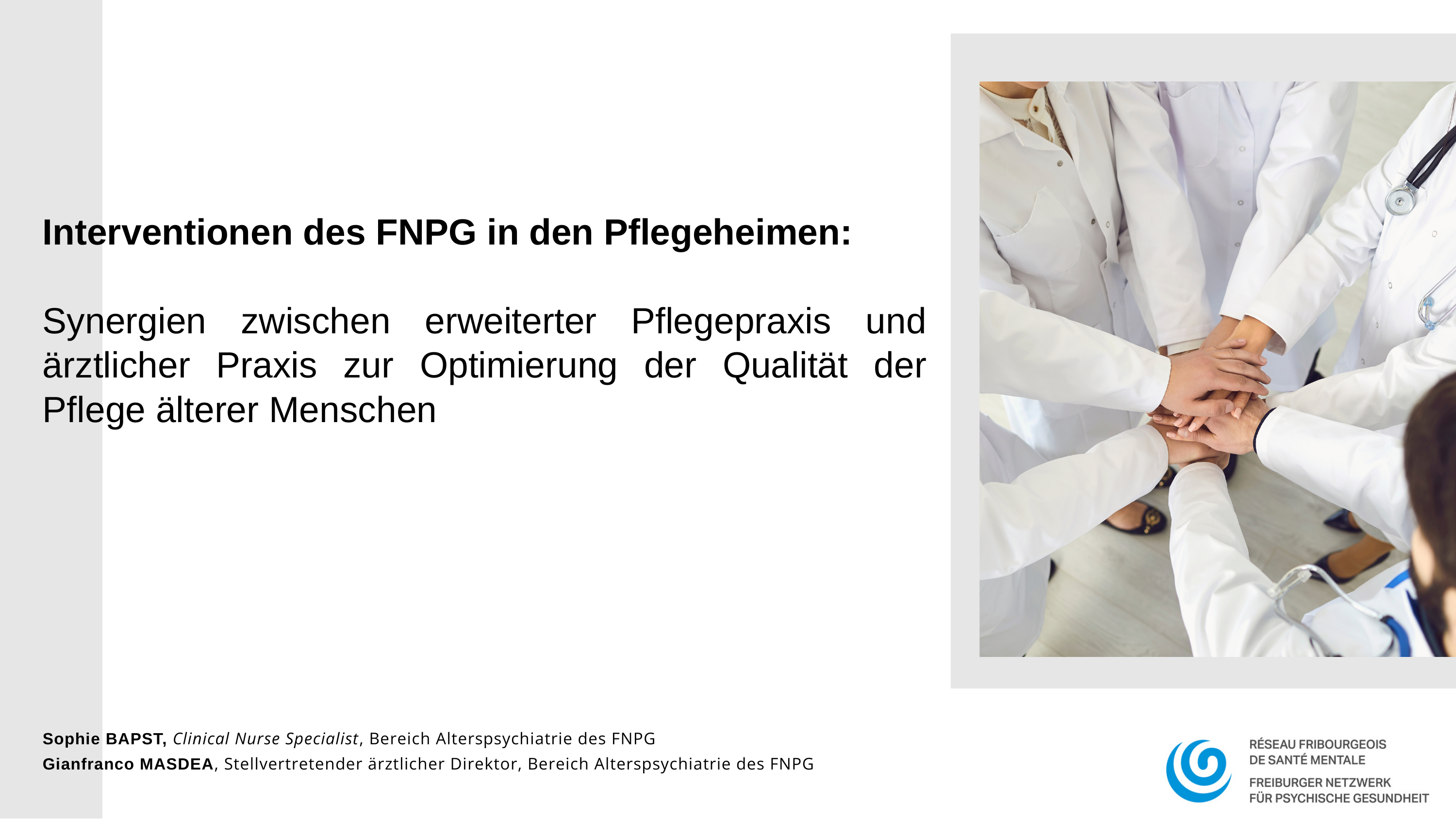

Interventionen des FNPG in den Pflegeheimen:

Synergien zwischen erweiterter Pflegepraxis und ärztlicher Praxis zur Optimierung der Qualität der Pflege älterer Menschen

Sophie BAPST, Clinical Nurse Specialist, Bereich Alterspsychiatrie des FNPG

Gianfranco MASDEA, Stellvertretender ärztlicher Direktor, Bereich Alterspsychiatrie des FNPG